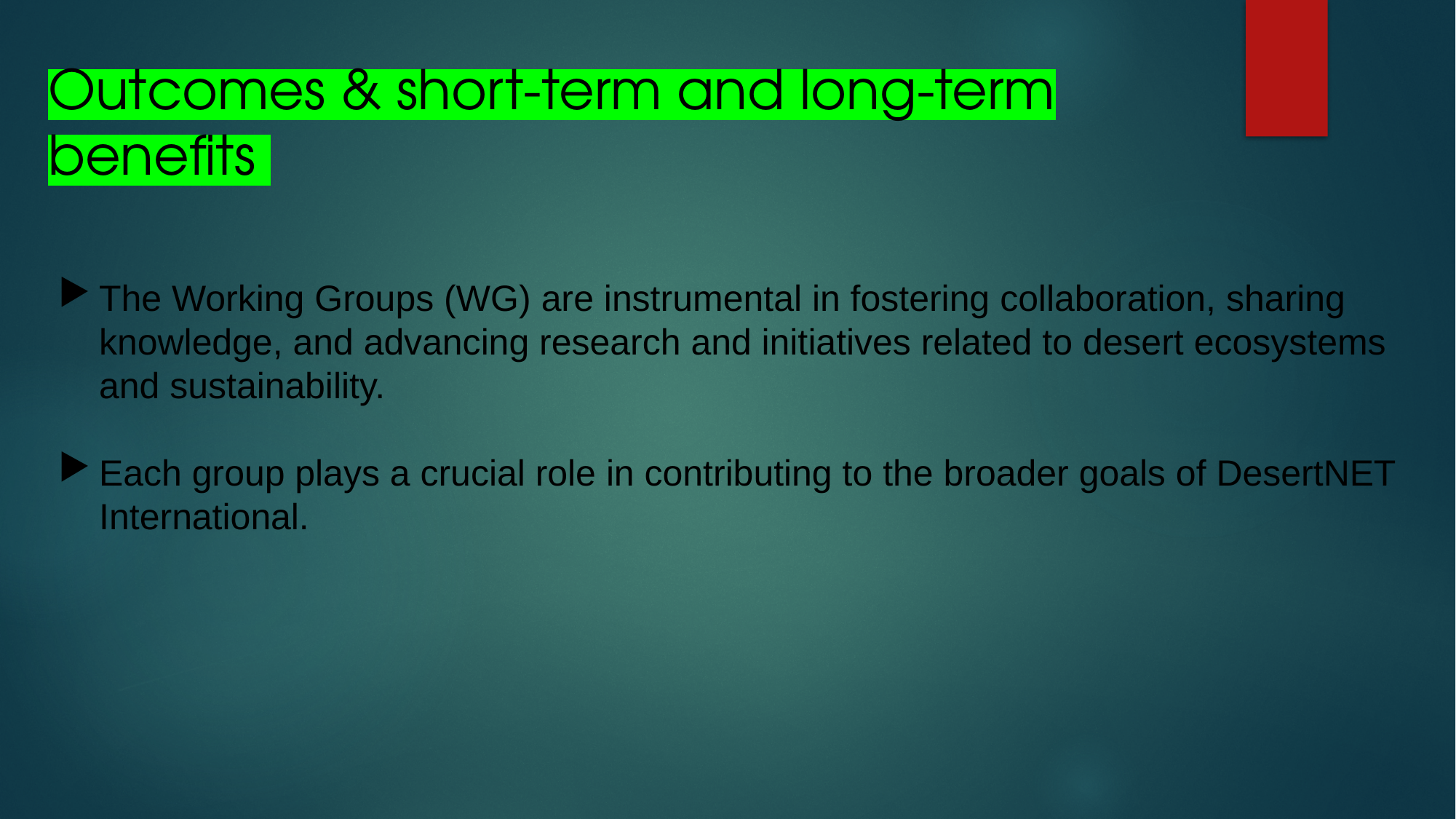

# Outcomes & short-term and long-term benefits
The Working Groups (WG) are instrumental in fostering collaboration, sharing knowledge, and advancing research and initiatives related to desert ecosystems and sustainability.

Each group plays a crucial role in contributing to the broader goals of DesertNET International.